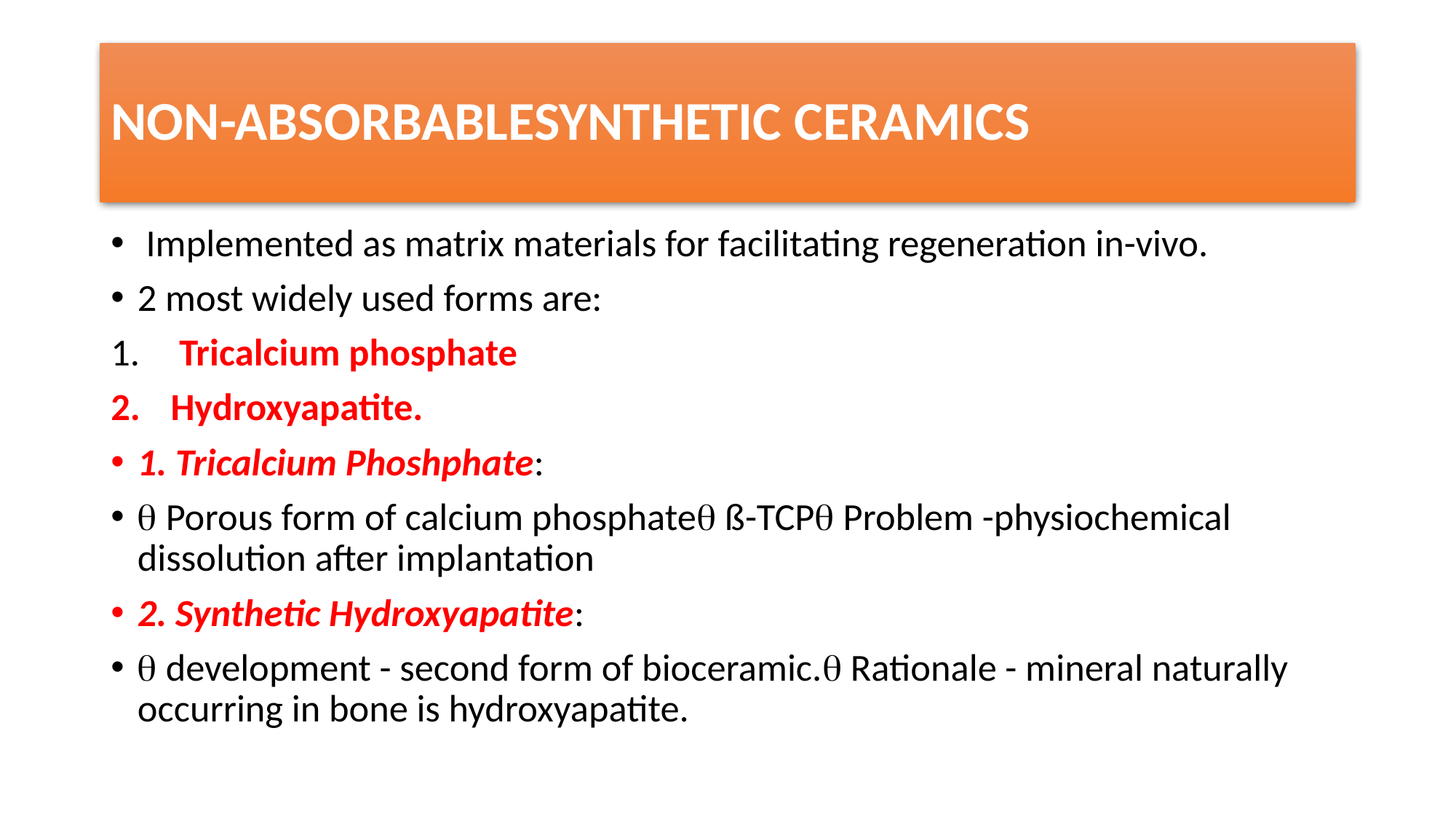

# NON-ABSORBABLESYNTHETIC CERAMICS
 Implemented as matrix materials for facilitating regeneration in-vivo.
2 most widely used forms are:
 Tricalcium phosphate
Hydroxyapatite.
1. Tricalcium Phoshphate:
θ Porous form of calcium phosphateθ ß-TCPθ Problem -physiochemical dissolution after implantation
2. Synthetic Hydroxyapatite:
θ development - second form of bioceramic.θ Rationale - mineral naturally occurring in bone is hydroxyapatite.